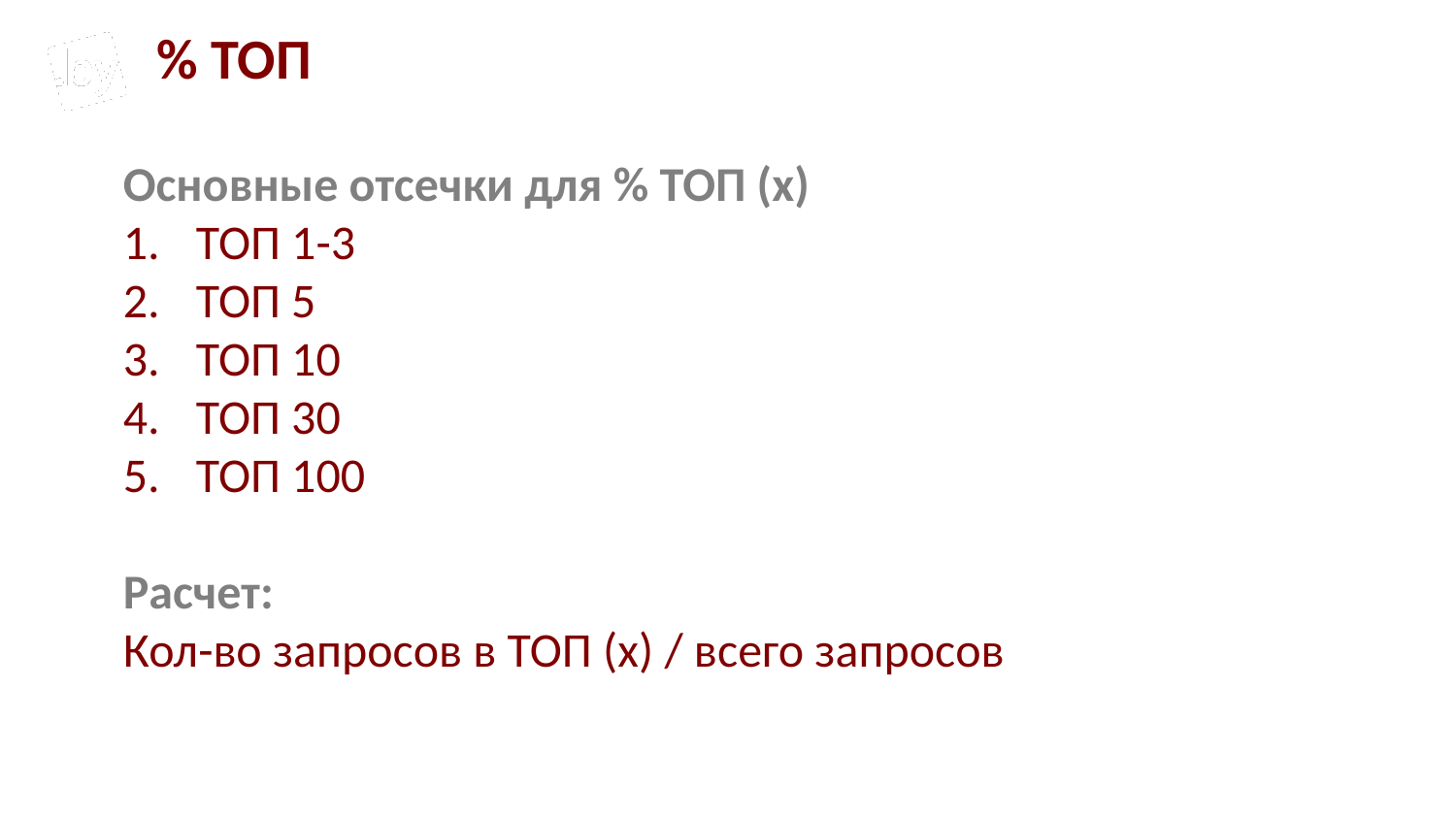

% ТОП
Основные отсечки для % ТОП (х)
ТОП 1-3
ТОП 5
ТОП 10
ТОП 30
ТОП 100

Расчет:
Кол-во запросов в ТОП (х) / всего запросов